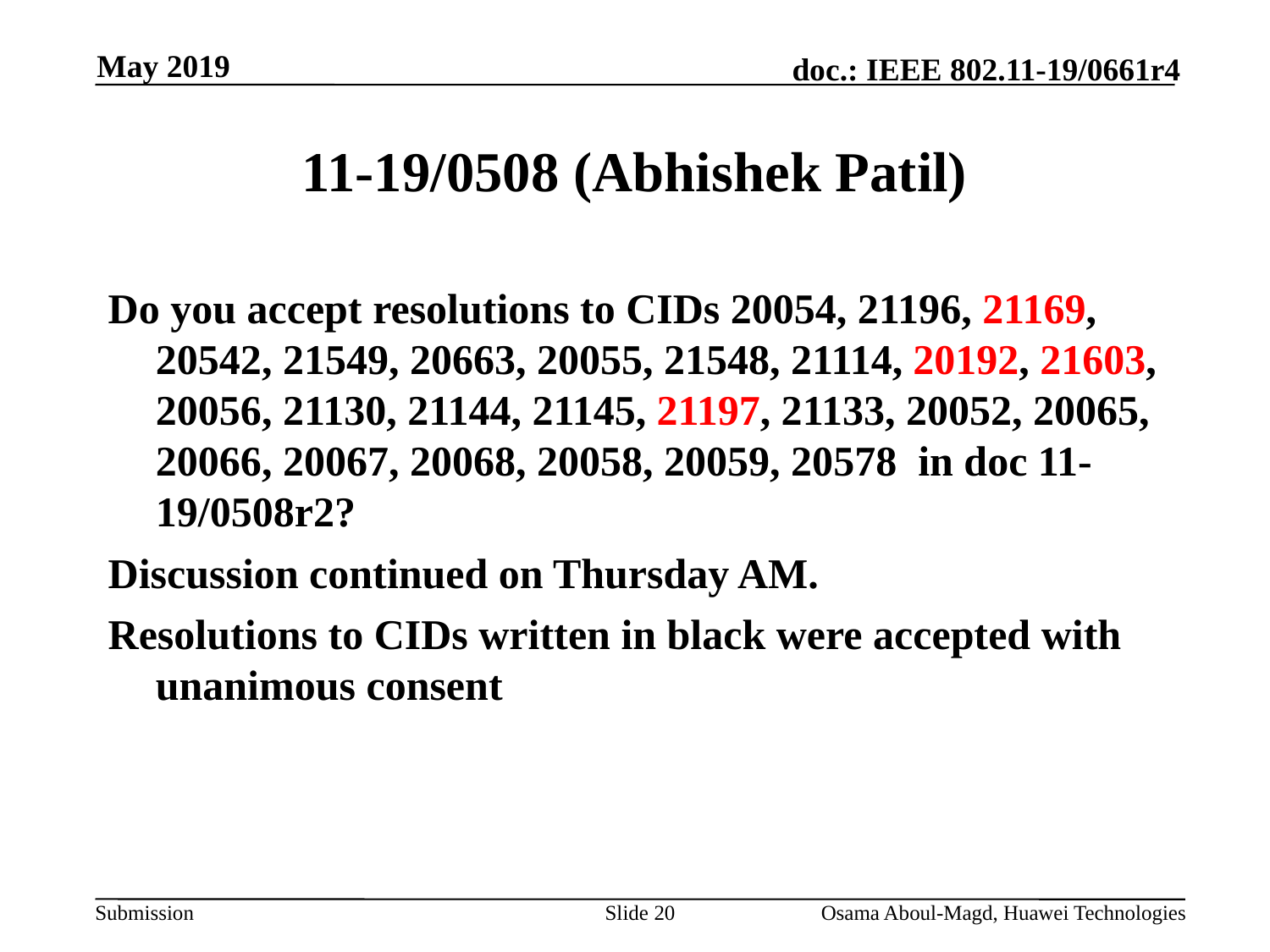

May 2019
# 11-19/0508 (Abhishek Patil)
Do you accept resolutions to CIDs 20054, 21196, 21169, 20542, 21549, 20663, 20055, 21548, 21114, 20192, 21603, 20056, 21130, 21144, 21145, 21197, 21133, 20052, 20065, 20066, 20067, 20068, 20058, 20059, 20578  in doc 11-19/0508r2?
Discussion continued on Thursday AM.
Resolutions to CIDs written in black were accepted with unanimous consent

Slide 20
Osama Aboul-Magd, Huawei Technologies